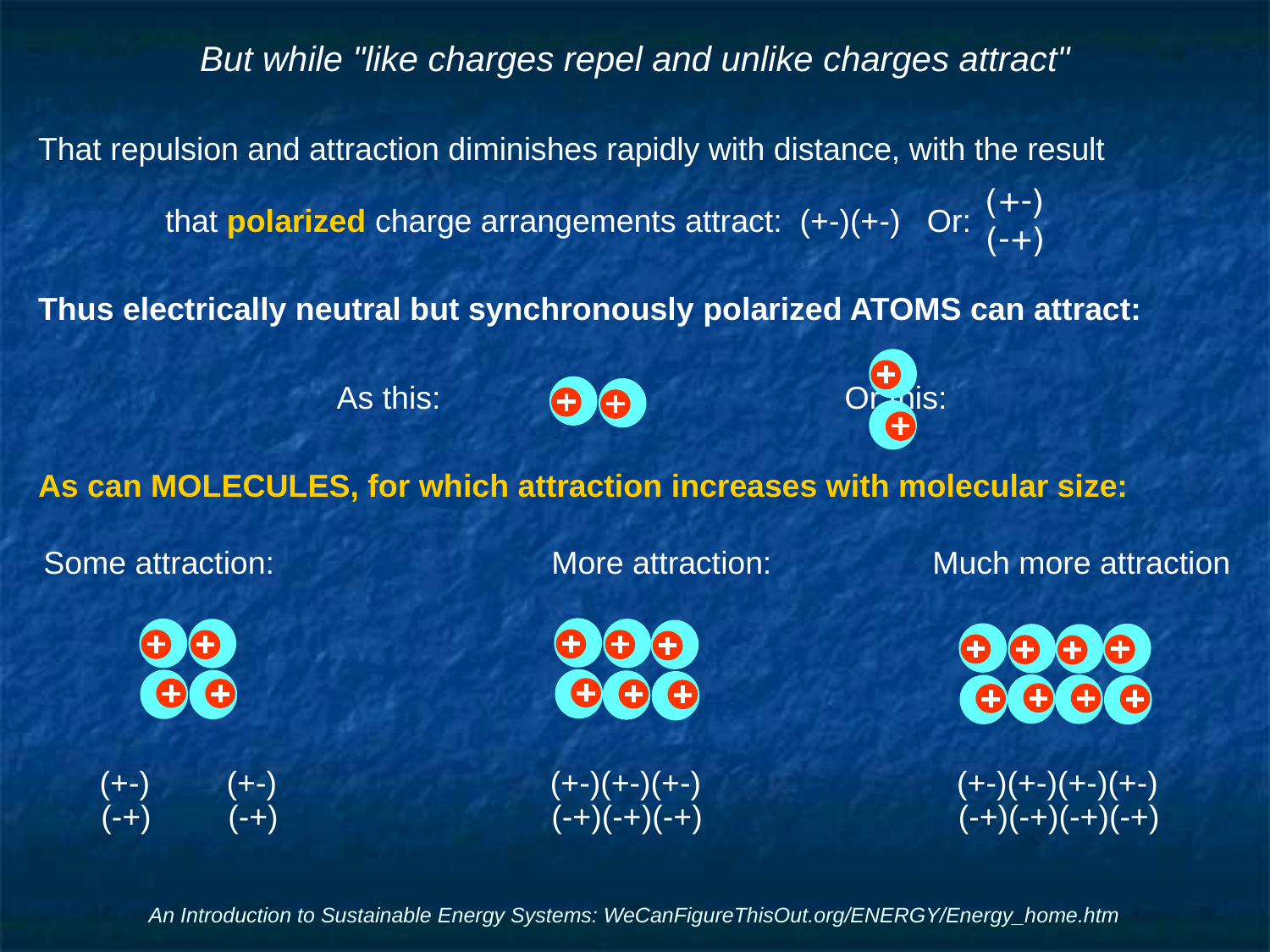

# But while "like charges repel and unlike charges attract"
That repulsion and attraction diminishes rapidly with distance, with the result

	that polarized charge arrangements attract:  (+-)(+-)   Or:

Thus electrically neutral but synchronously polarized ATOMS can attract:

As this:				Or this:

As can MOLECULES, for which attraction increases with molecular size:
(+-)
(-+)

Some attraction:			More attraction:		Much more attraction

(+-)	(+-)
(+-)(+-)(+-)
(+-)(+-)(+-)(+-)
(-+)	(-+)
(-+)(-+)(-+)
(-+)(-+)(-+)(-+)
An Introduction to Sustainable Energy Systems: WeCanFigureThisOut.org/ENERGY/Energy_home.htm